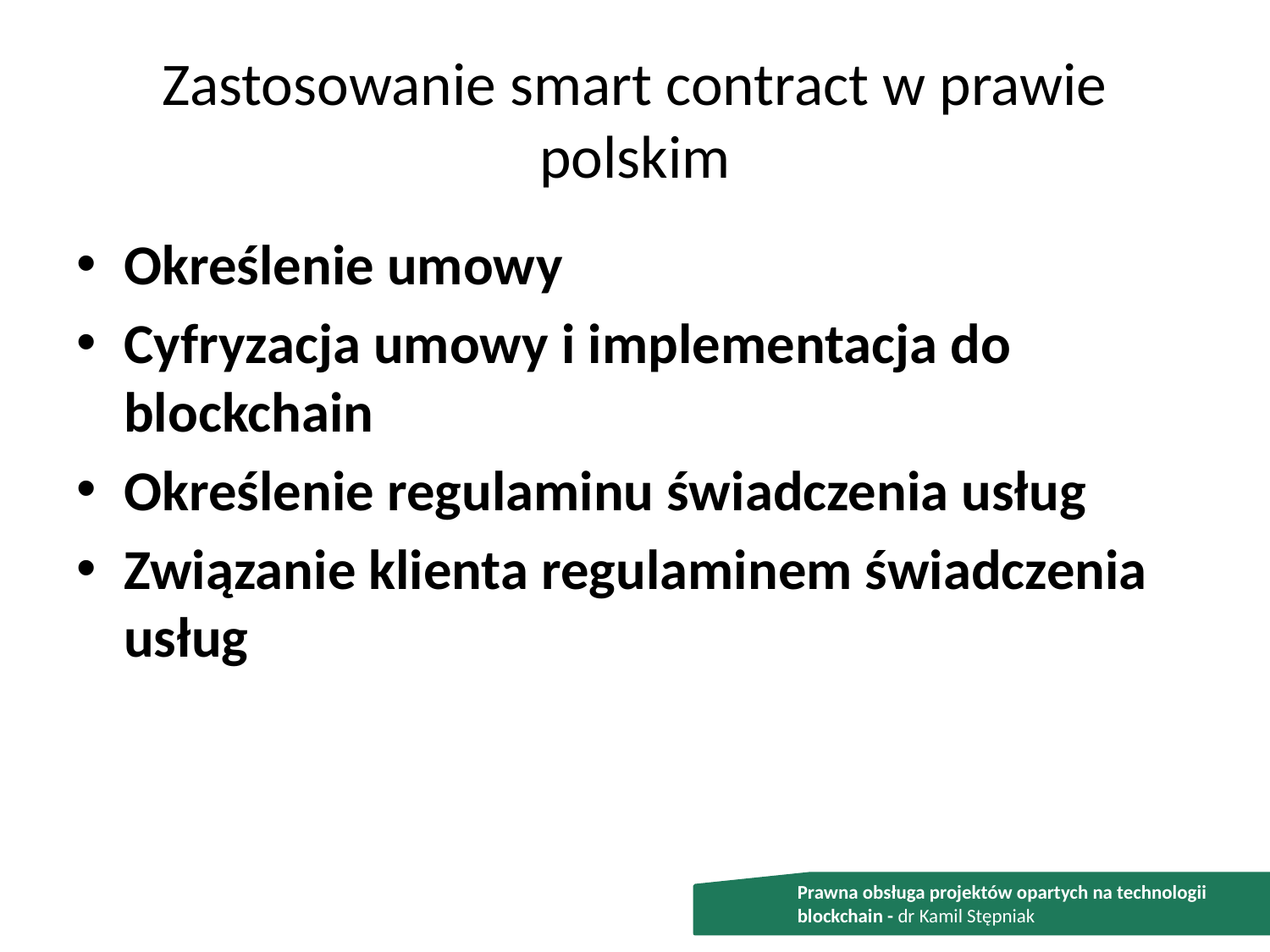

# Zastosowanie smart contract w prawie polskim
Określenie umowy
Cyfryzacja umowy i implementacja do blockchain
Określenie regulaminu świadczenia usług
Związanie klienta regulaminem świadczenia usług

Prawna obsługa projektów opartych na technologii blockchain - dr Kamil Stępniak